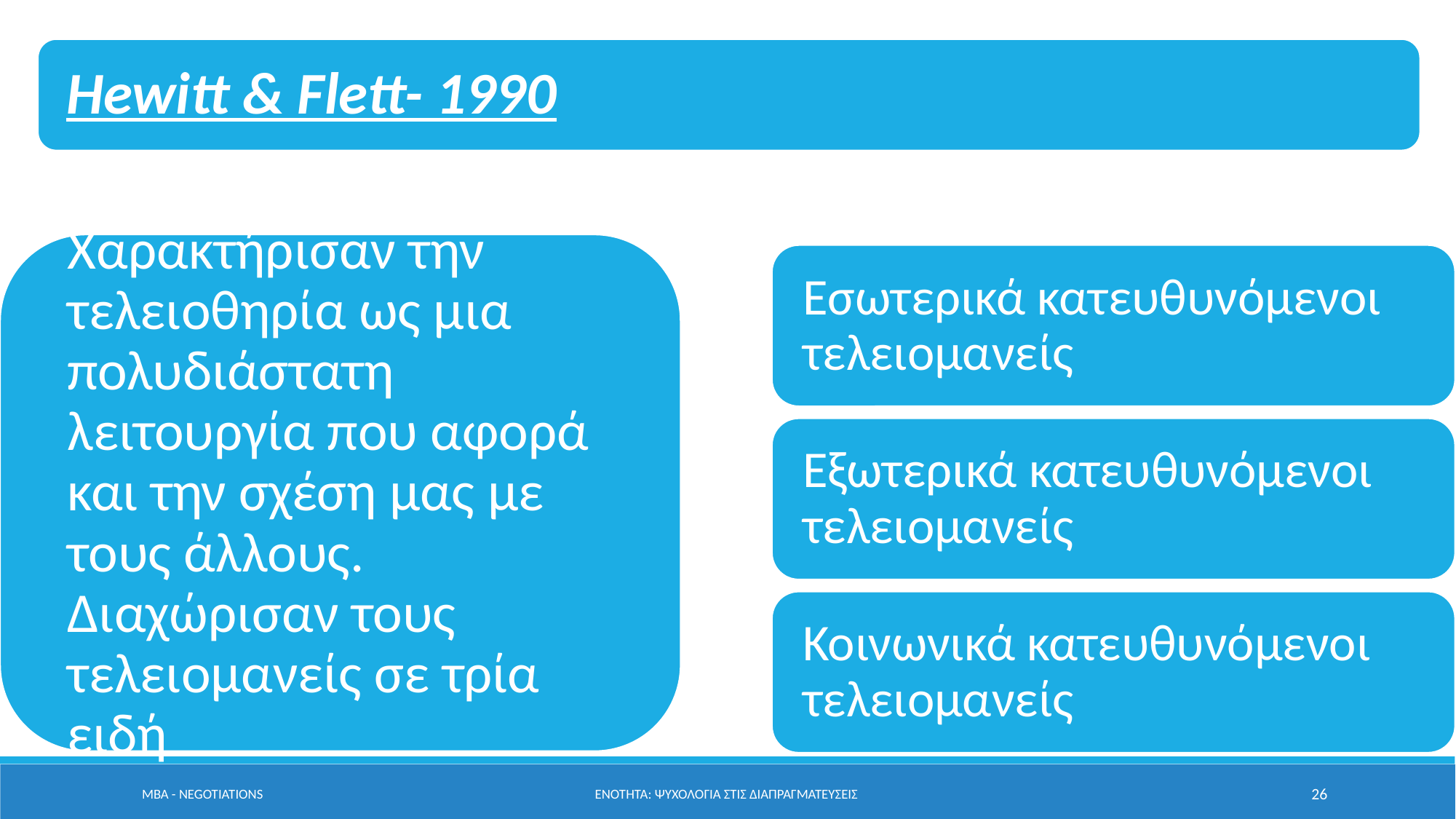

Hewitt & Flett- 1990
Χαρακτήρισαν την τελειοθηρία ως μια πολυδιάστατη λειτουργία που αφορά και την σχέση μας με τους άλλους. Διαχώρισαν τους τελειομανείς σε τρία ειδή
Εσωτερικά κατευθυνόμενοι τελειομανείς
Εξωτερικά κατευθυνόμενοι τελειομανείς
Κοινωνικά κατευθυνόμενοι τελειομανείς
MBA - NEGOTIATIONS
Ενότητα: Ψυχολογία στις Διαπραγματεύσεις
26